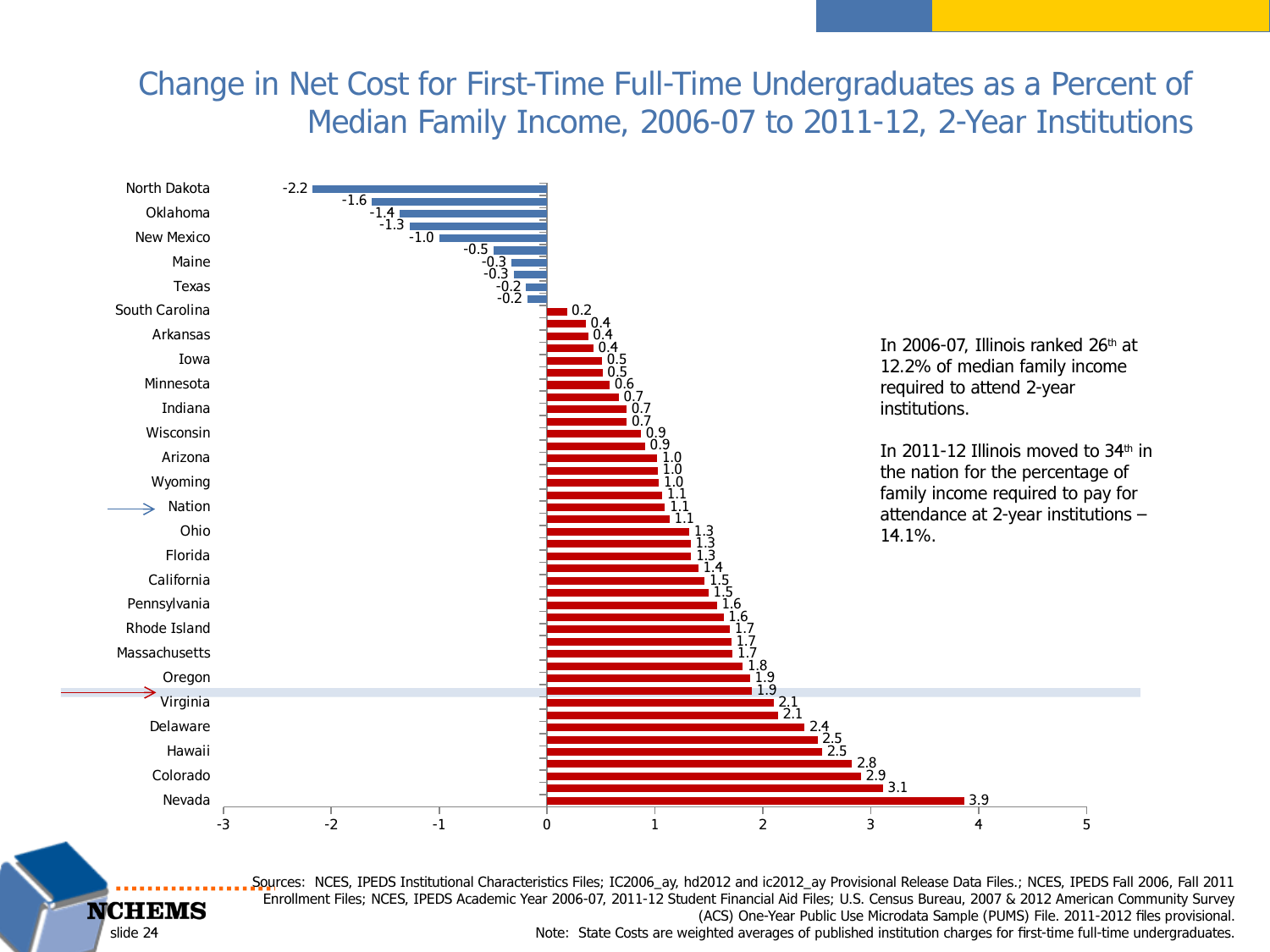

# Change in Net Cost for First-Time Full-Time Undergraduates as a Percent of Median Family Income, 2006-07 to 2011-12, 2-Year Institutions

### Chart

| Category | Series 1 |
|---|---|
| Nevada | 3.8632799483113254 |
| Kentucky | 3.1120710235546265 |
| Colorado | 2.9086042686267555 |
| Mississippi | 2.825833680810248 |
| Hawaii | 2.549427333371525 |
| New Hampshire | 2.505587513567221 |
| Delaware | 2.3850031192479797 |
| Idaho | 2.1406696541803054 |
| Virginia | 2.097807490865991 |
| Illinois | 1.8961084686289704 |
| Oregon | 1.8792187459758074 |
| New York | 1.8130103282309946 |
| Massachusetts | 1.7195406627438865 |
| Louisiana | 1.7060877310519393 |
| Rhode Island | 1.6928926391607428 |
| Tennessee | 1.6345185182611266 |
| Pennsylvania | 1.5714540891572586 |
| Michigan | 1.495060306112183 |
| California | 1.4598197755789994 |
| New Jersey | 1.400143953966957 |
| Florida | 1.3349515540681376 |
| Washington | 1.3294520551754978 |
| Ohio | 1.3164488437496722 |
| Connecticut | 1.1335257133414751 |
| Nation | 1.090713738818302 |
| Georgia | 1.065344869167367 |
| Wyoming | 1.036529428627995 |
| North Carolina | 1.0248656311611946 |
| Arizona | 1.0192733016170903 |
| Nebraska | 0.9093645938739242 |
| Wisconsin | 0.8708470422501551 |
| Alabama | 0.7385065162942103 |
| Indiana | 0.7366303686965364 |
| Maryland | 0.665711465168009 |
| Minnesota | 0.5801010871036993 |
| Vermont | 0.5148658000670423 |
| Iowa | 0.5088924139204264 |
| Missouri | 0.4293580901395303 |
| Arkansas | 0.380692568274272 |
| South Dakota | 0.35928890717930895 |
| South Carolina | 0.18261629815196306 |
| Alaska | -0.1845571414139258 |
| Texas | -0.19484166625585428 |
| Kansas | -0.30942956161439394 |
| Maine | -0.32791729860193014 |
| Utah | -0.4968020166130512 |
| New Mexico | -1.0004768272349498 |
| West Virginia | -1.2746686839736243 |
| Oklahoma | -1.365185163486155 |
| Montana | -1.6218960836587897 |
| North Dakota | -2.171445162299932 |
In 2006-07, Illinois ranked 26th at 12.2% of median family income required to attend 2-year institutions.

In 2011-12 Illinois moved to 34th in the nation for the percentage of family income required to pay for attendance at 2-year institutions – 14.1%.

Sources:  NCES, IPEDS Institutional Characteristics Files; IC2006_ay, hd2012 and ic2012_ay Provisional Release Data Files.; NCES, IPEDS Fall 2006, Fall 2011 Enrollment Files; NCES, IPEDS Academic Year 2006-07, 2011-12 Student Financial Aid Files; U.S. Census Bureau, 2007 & 2012 American Community Survey (ACS) One-Year Public Use Microdata Sample (PUMS) File. 2011-2012 files provisional.
Note:  State Costs are weighted averages of published institution charges for first-time full-time undergraduates.
slide 24